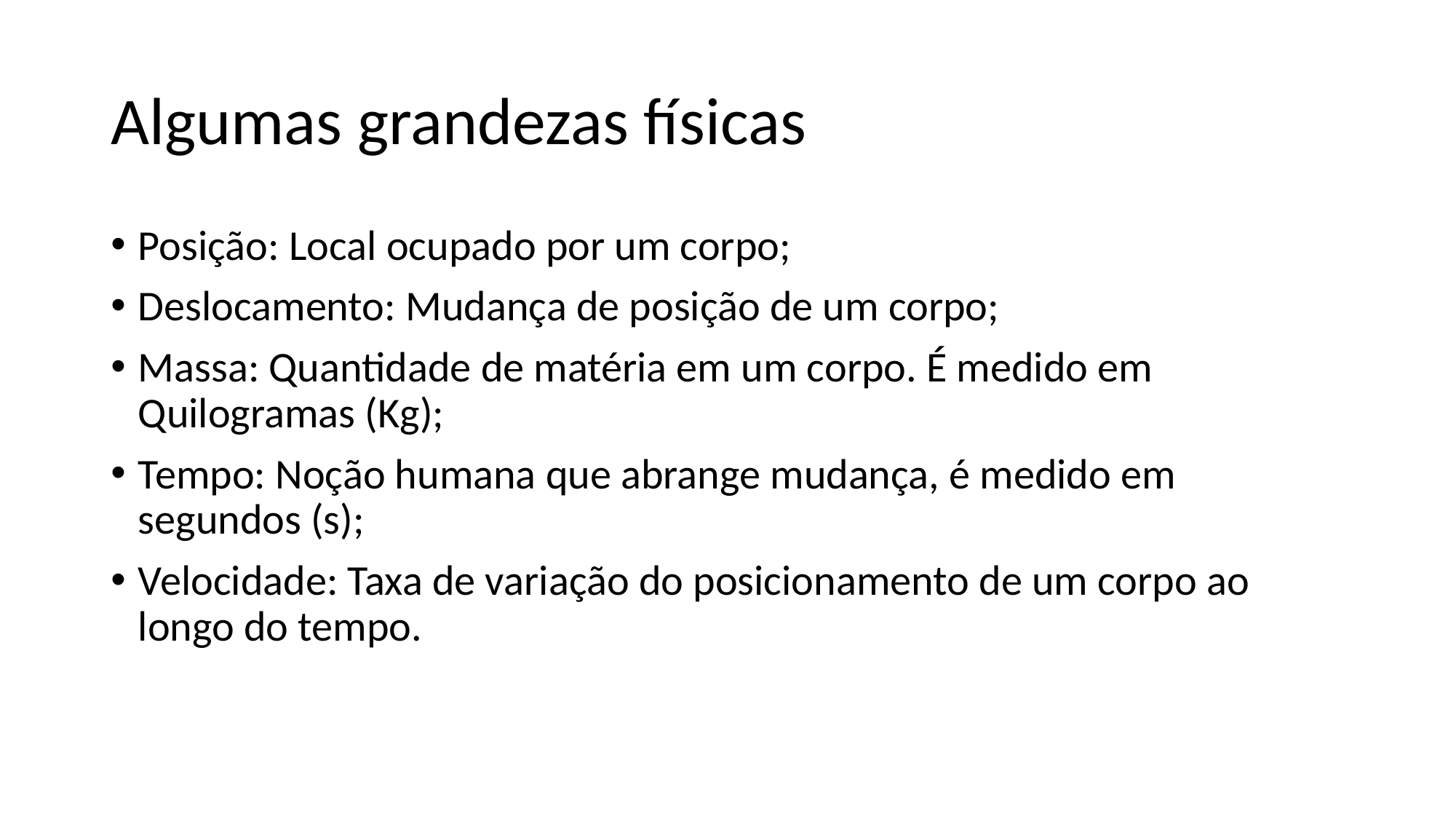

# Algumas grandezas físicas
Posição: Local ocupado por um corpo;
Deslocamento: Mudança de posição de um corpo;
Massa: Quantidade de matéria em um corpo. É medido em Quilogramas (Kg);
Tempo: Noção humana que abrange mudança, é medido em segundos (s);
Velocidade: Taxa de variação do posicionamento de um corpo ao longo do tempo.